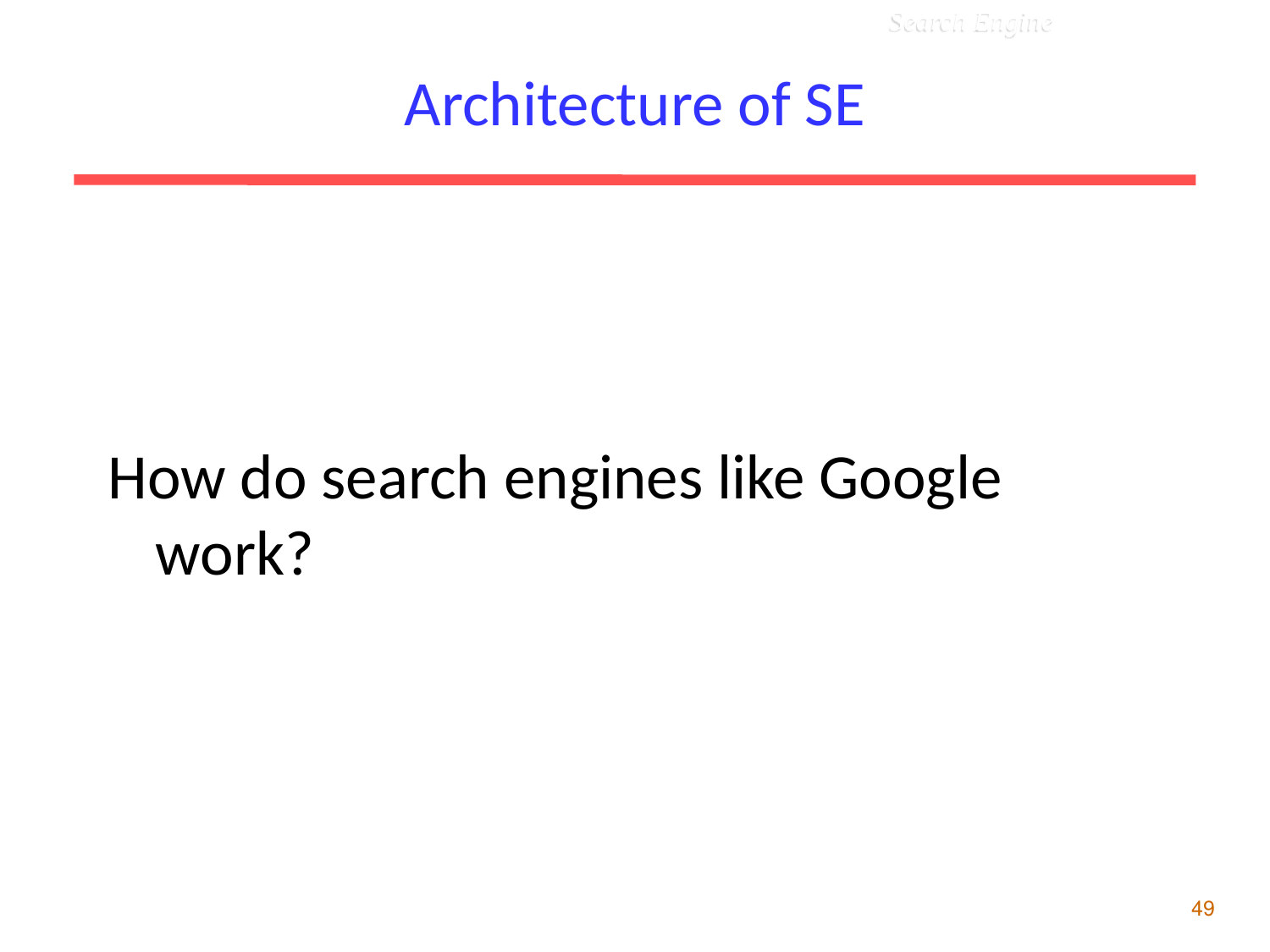

Architecture of SE

How do search engines like Google work?

 Search Engine
49